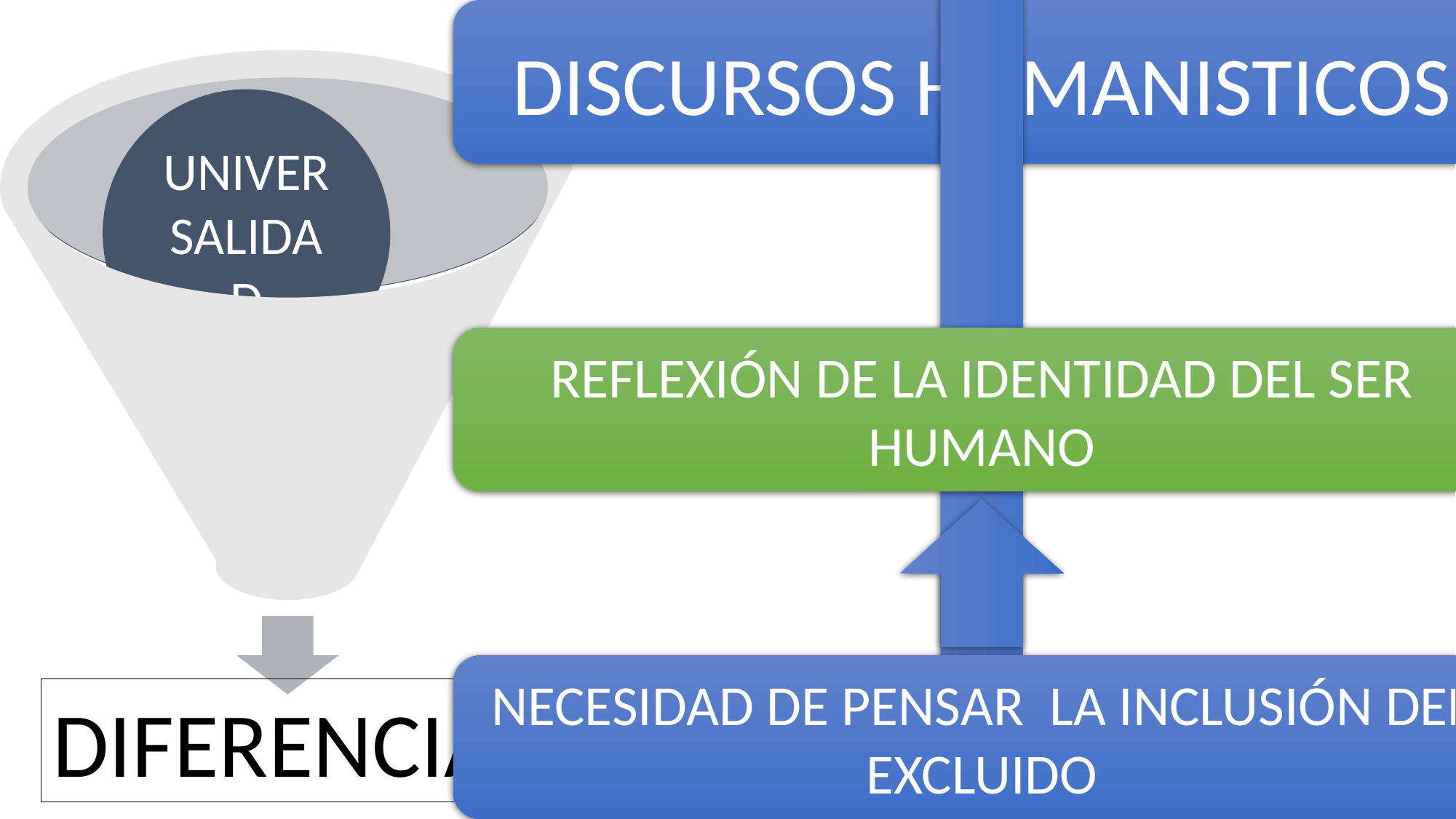

DISCURSOS HUMANISTICOS
REFLEXIÓN DE LA IDENTIDAD DEL SER HUMANO
NECESIDAD DE PENSAR  LA INCLUSIÓN DEL EXCLUIDO
UNIVERSALIDAD
DIFERENCIA: